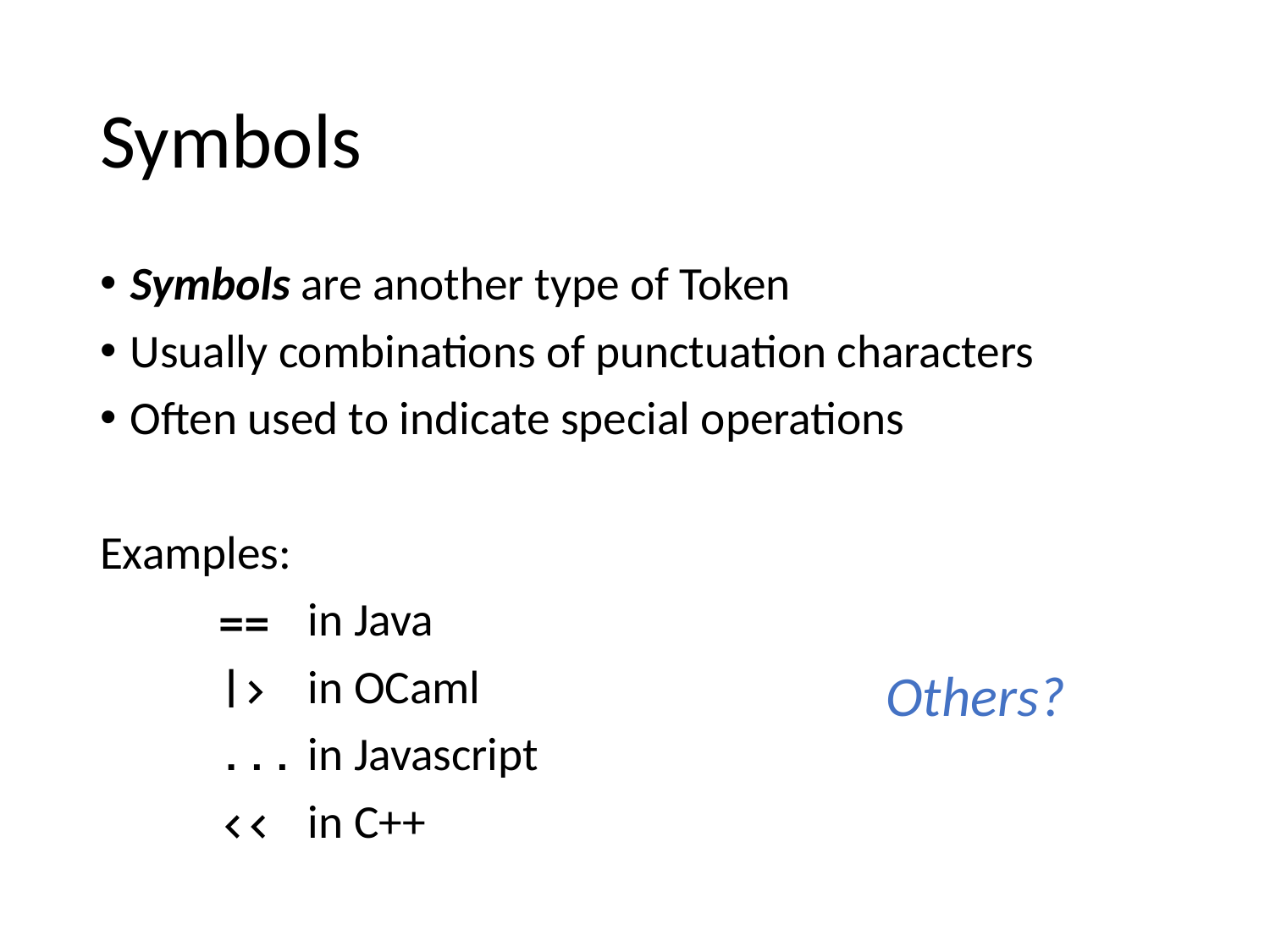

# Symbols
Symbols are another type of Token
Usually combinations of punctuation characters
Often used to indicate special operations

Examples:
	==  in Java
	|>  in OCaml
	... in Javascript
	<<  in C++
Others?